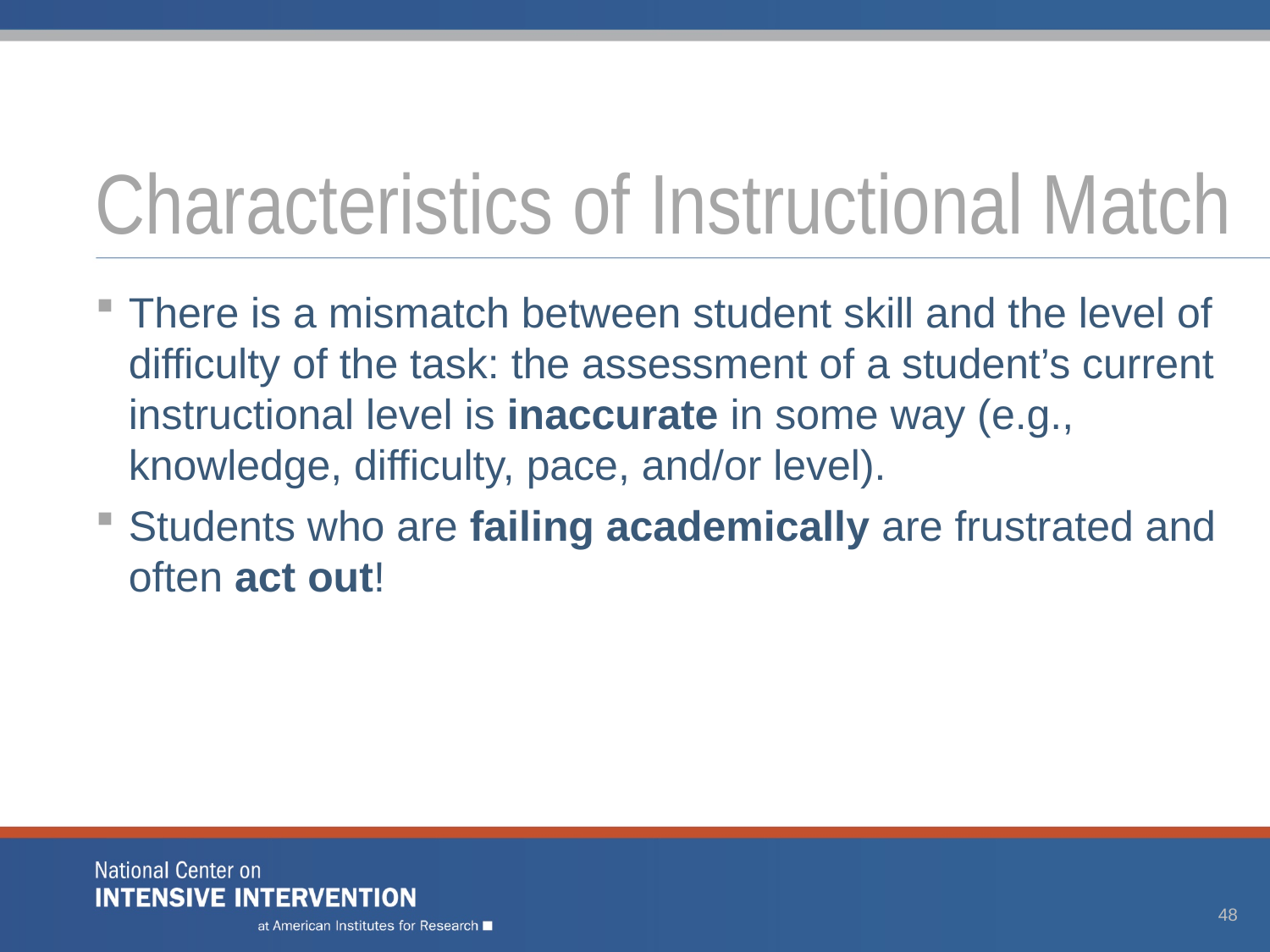

# Characteristics of Instructional Match
There is a mismatch between student skill and the level of difficulty of the task: the assessment of a student’s current instructional level is inaccurate in some way (e.g., knowledge, difficulty, pace, and/or level).
Students who are failing academically are frustrated and often act out!
48